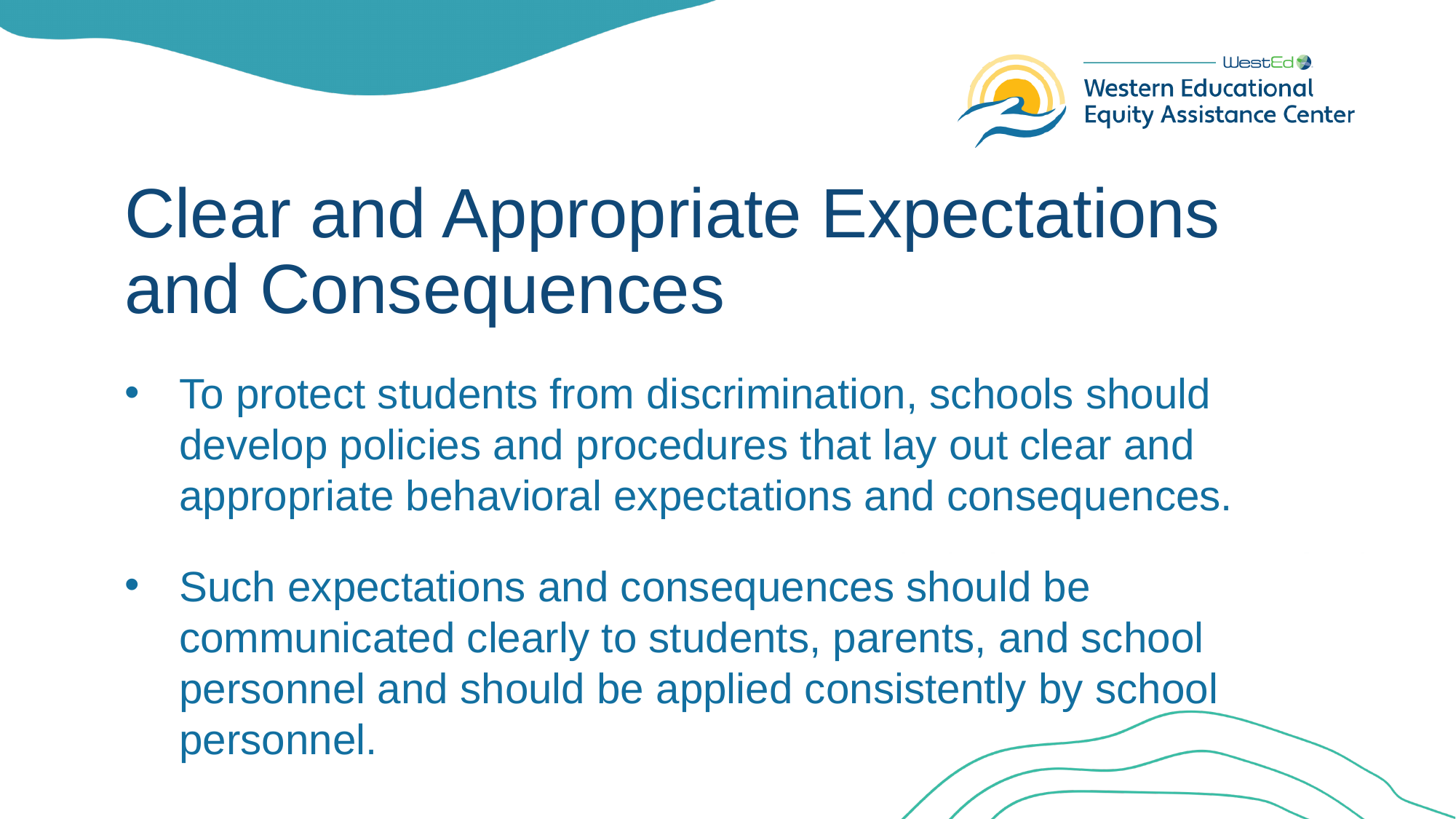

# Clear and Appropriate Expectations and Consequences
To protect students from discrimination, schools should develop policies and procedures that lay out clear and appropriate behavioral expectations and consequences.
Such expectations and consequences should be communicated clearly to students, parents, and school personnel and should be applied consistently by school personnel.